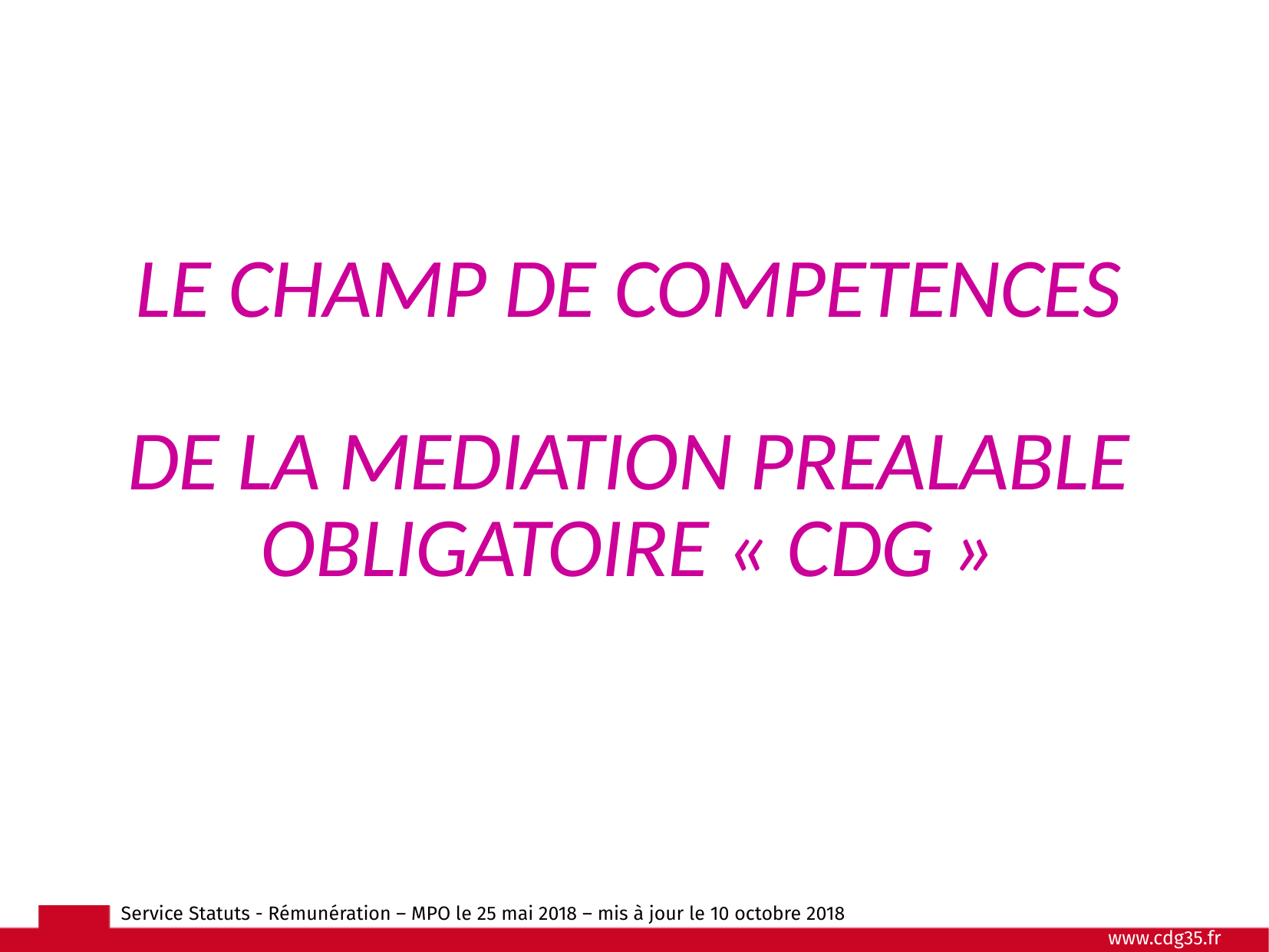

LE CHAMP DE COMPETENCES
DE LA MEDIATION PREALABLE OBLIGATOIRE « CDG »
Service Statuts - Rémunération – MPO le 25 mai 2018 – mis à jour le 10 octobre 2018